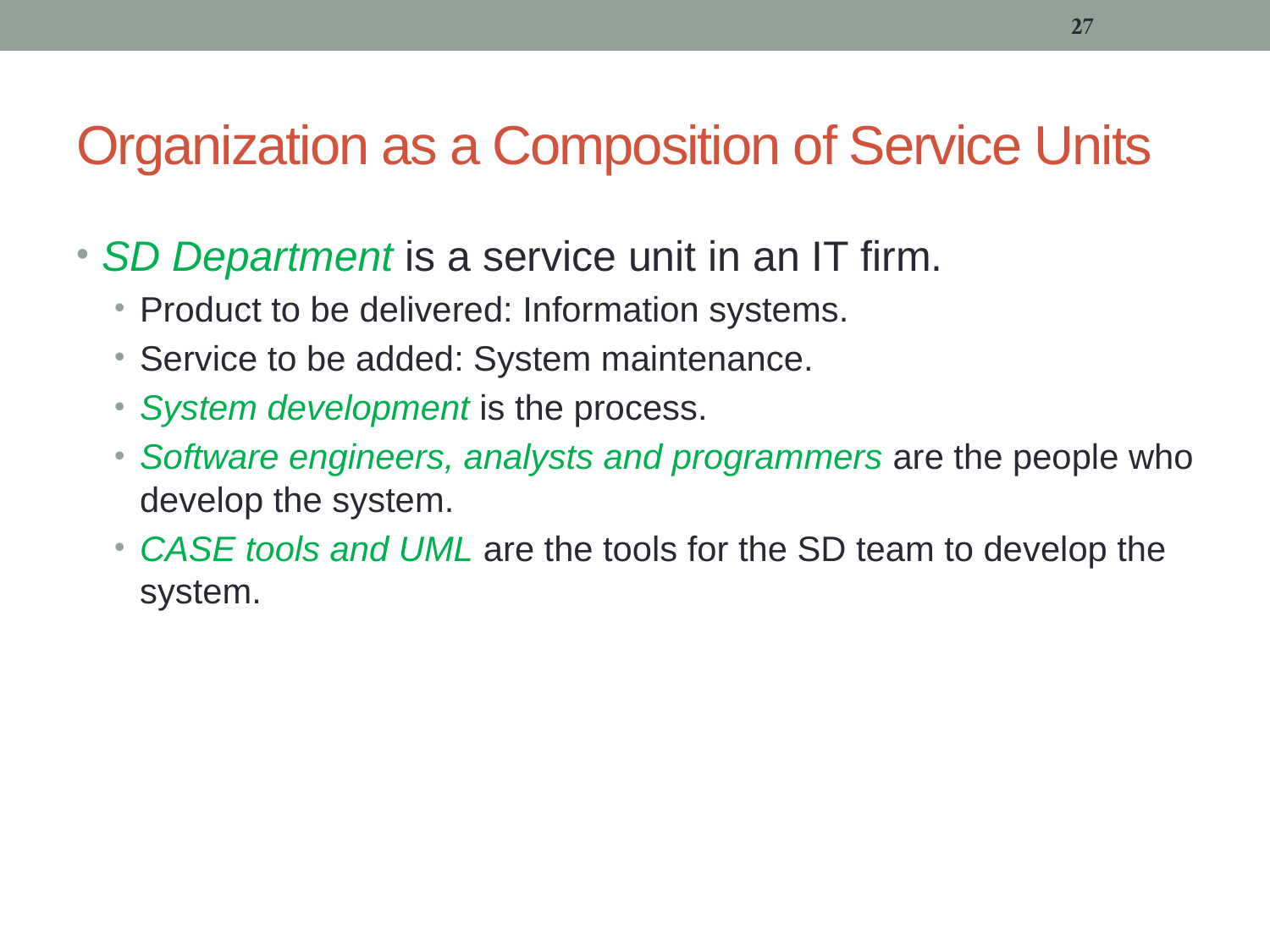

27
# Organization as a Composition of Service Units
SD Department is a service unit in an IT firm.
Product to be delivered: Information systems.
Service to be added: System maintenance.
System development is the process.
Software engineers, analysts and programmers are the people who develop the system.
CASE tools and UML are the tools for the SD team to develop the system.